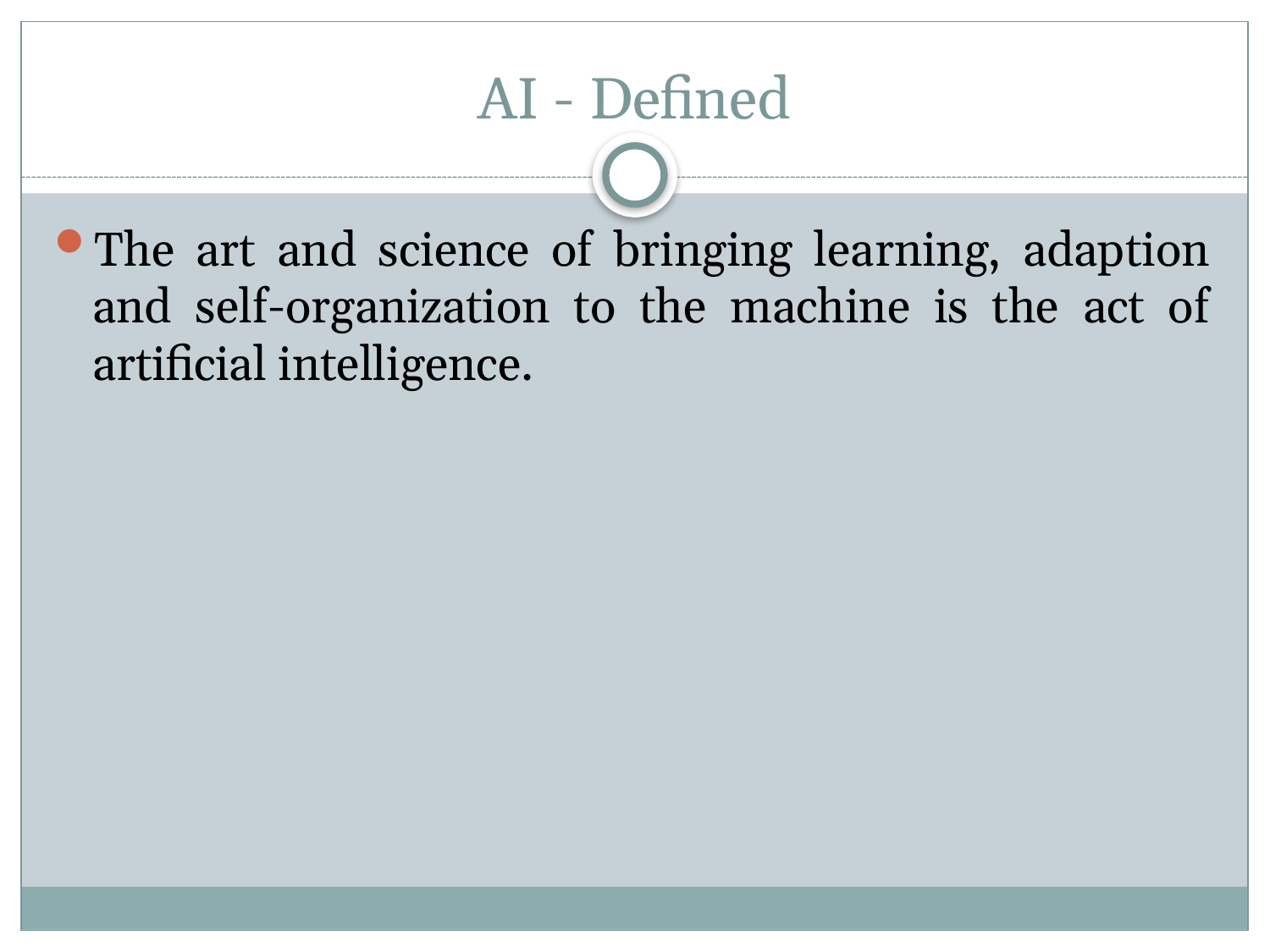

# AI - Defined
The art and science of bringing learning, adaption and self-organization to the machine is the act of artificial intelligence.